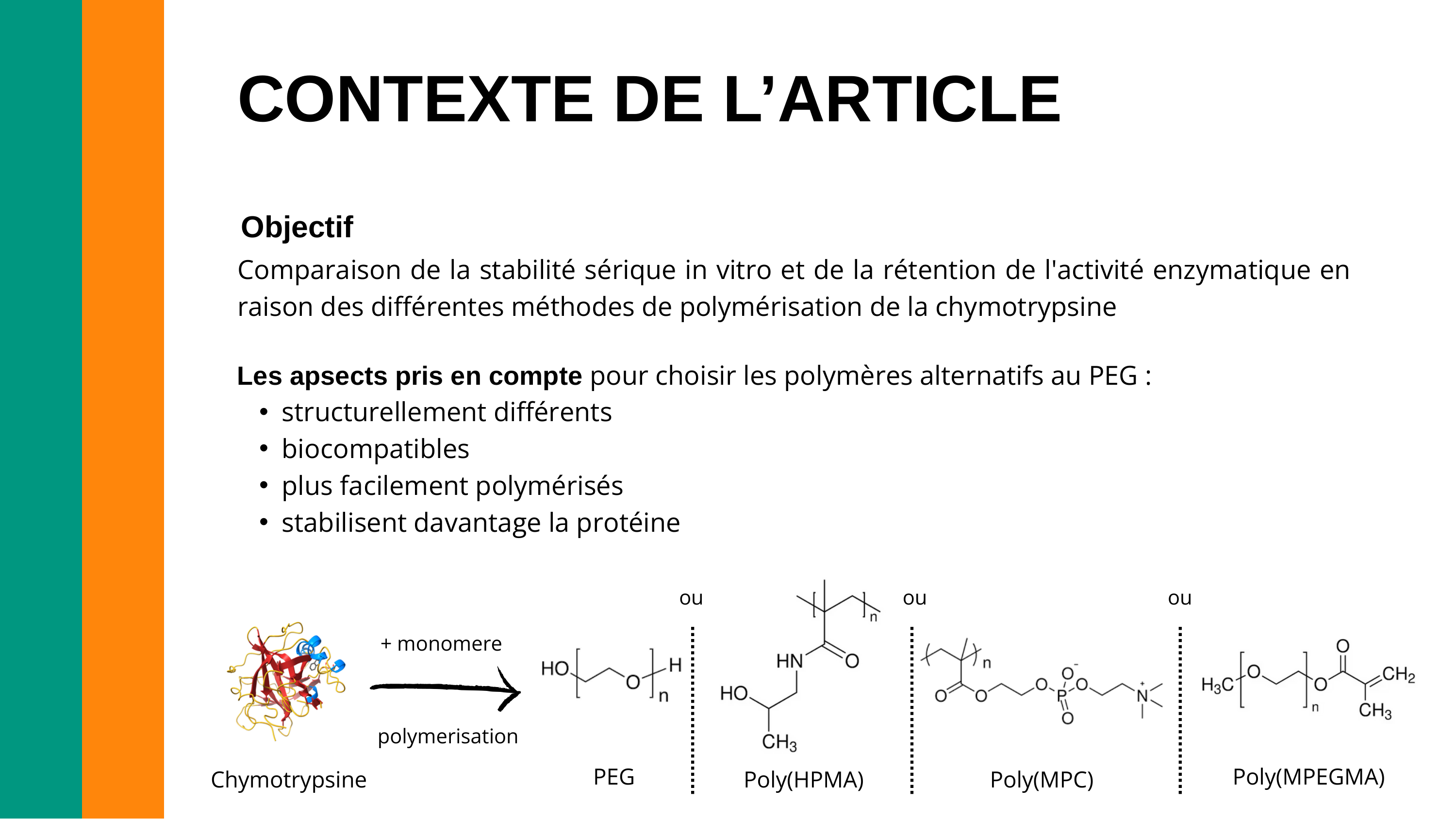

CONTEXTE DE L’ARTICLE
Objectif
Comparaison de la stabilité sérique in vitro et de la rétention de l'activité enzymatique en raison des différentes méthodes de polymérisation de la chymotrypsine
Les apsects pris en compte pour choisir les polymères alternatifs au PEG :
structurellement différents
biocompatibles
plus facilement polymérisés
stabilisent davantage la protéine

ou
ou
ou

+ monomere

polymerisation
PEG
Poly(MPEGMA)
Chymotrypsine
Poly(HPMA)
Poly(MPC)